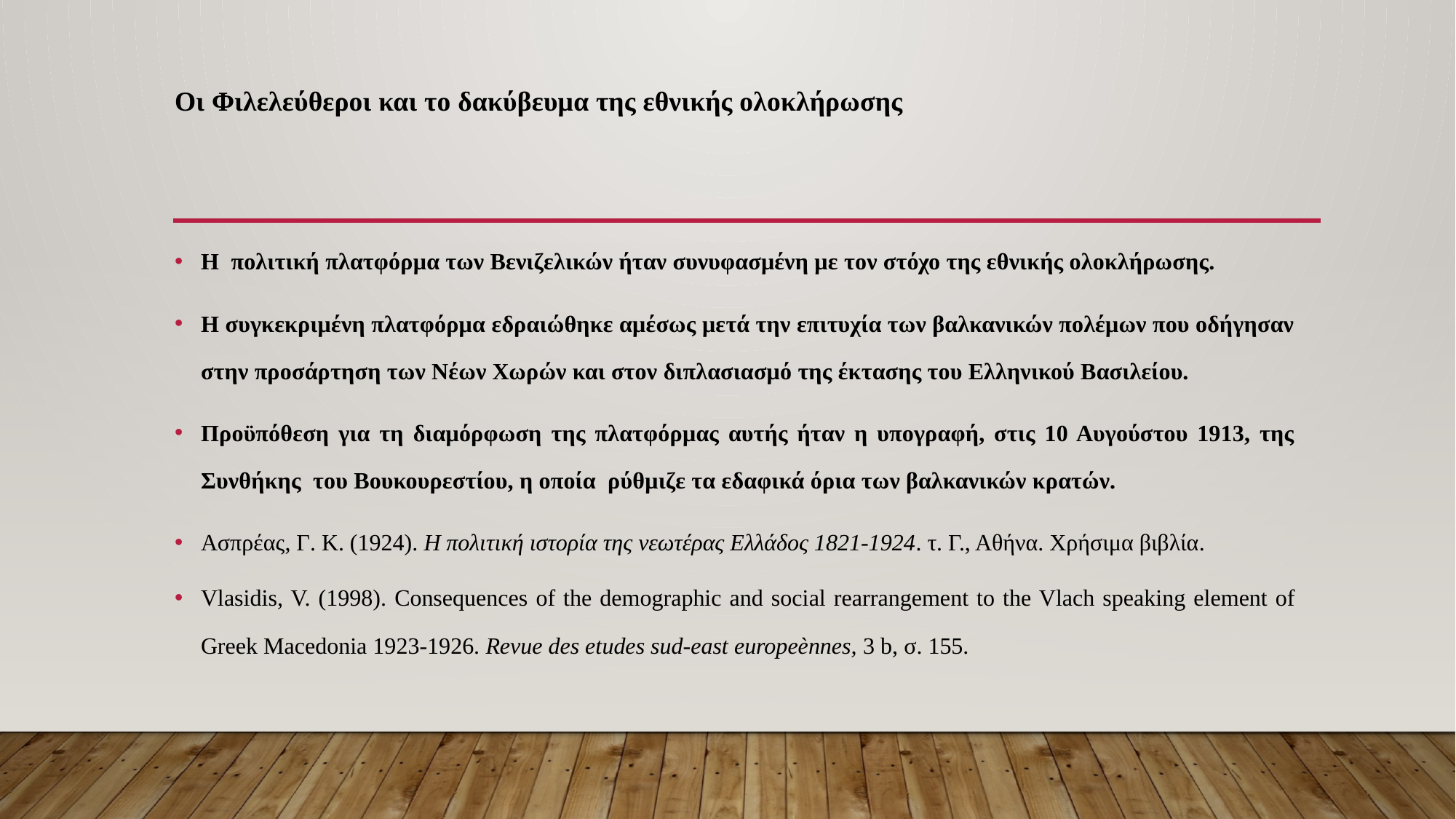

# Οι Φιλελεύθεροι και το δακύβευμα της εθνικής ολοκλήρωσης
Η  πολιτική πλατφόρμα των Βενιζελικών ήταν συνυφασμένη με τον στόχο της εθνικής ολοκλήρωσης.
Η συγκεκριμένη πλατφόρμα εδραιώθηκε αμέσως μετά την επιτυχία των βαλκανικών πολέμων που οδήγησαν στην προσάρτηση των Νέων Χωρών και στον διπλασιασμό της έκτασης του Ελληνικού Βασιλείου.
Προϋπόθεση για τη διαμόρφωση της πλατφόρμας αυτής ήταν η υπογραφή, στις 10 Αυγούστου 1913, της Συνθήκης  του Βουκουρεστίου, η οποία  ρύθμιζε τα εδαφικά όρια των βαλκανικών κρατών.
Ασπρέας, Γ. Κ. (1924). Η πολιτική ιστορία της νεωτέρας Ελλάδος 1821-1924. τ. Γ., Αθήνα. Χρήσιμα βιβλία.
Vlasidis, V. (1998). Consequences of the demographic and social rearrangement to the Vlach speaking element of Greek Macedonia 1923-1926. Revue des etudes sud-east europeènnes, 3 b, σ. 155.